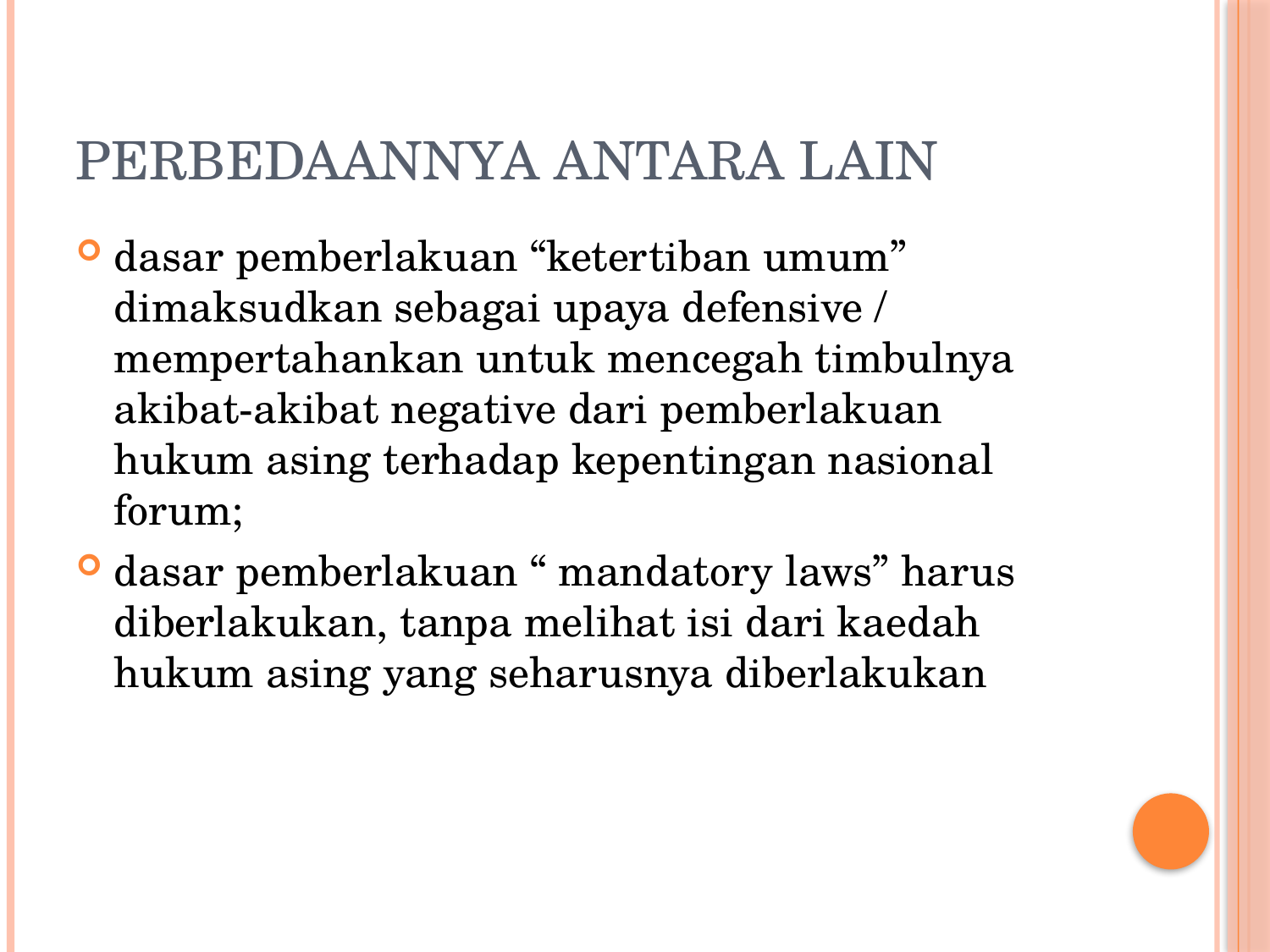

# Perbedaannya antara lain
dasar pemberlakuan “ketertiban umum” dimaksudkan sebagai upaya defensive / mempertahankan untuk mencegah timbulnya akibat-akibat negative dari pemberlakuan hukum asing terhadap kepentingan nasional forum;
dasar pemberlakuan “ mandatory laws” harus diberlakukan, tanpa melihat isi dari kaedah hukum asing yang seharusnya diberlakukan